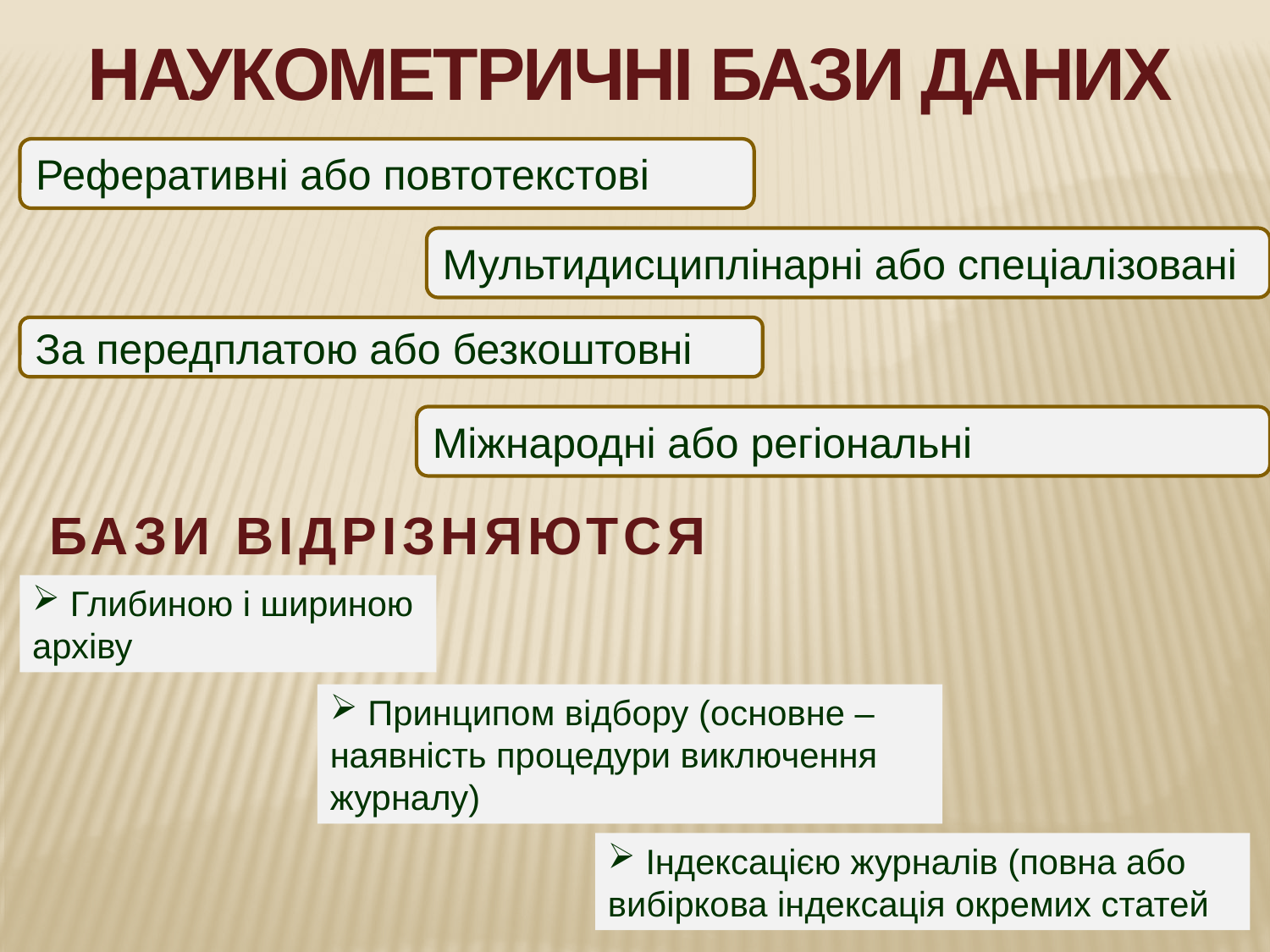

НАУКОМЕТРИЧНІ БАЗИ ДАНИХ
Реферативні або повтотекстові
Мультидисциплінарні або спеціалізовані
За передплатою або безкоштовні
Міжнародні або регіональні
БАЗИ ВІДРІЗНЯЮТСЯ
 Глибиною і шириною архіву
 Принципом відбору (основне – наявність процедури виключення журналу)
 Індексацією журналів (повна або вибіркова індексація окремих статей
5